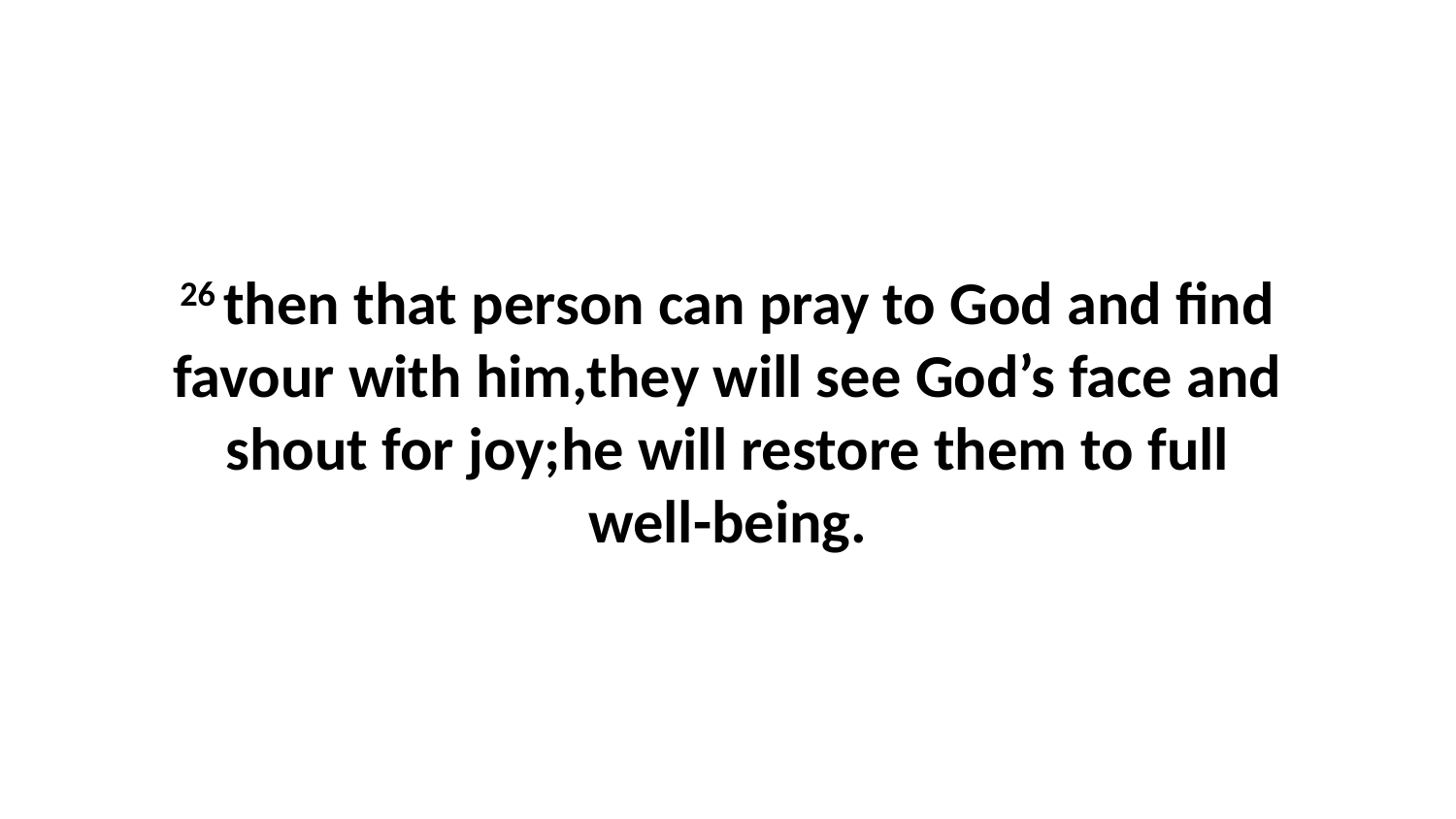

26 then that person can pray to God and find favour with him,they will see God’s face and shout for joy;he will restore them to full well-being.